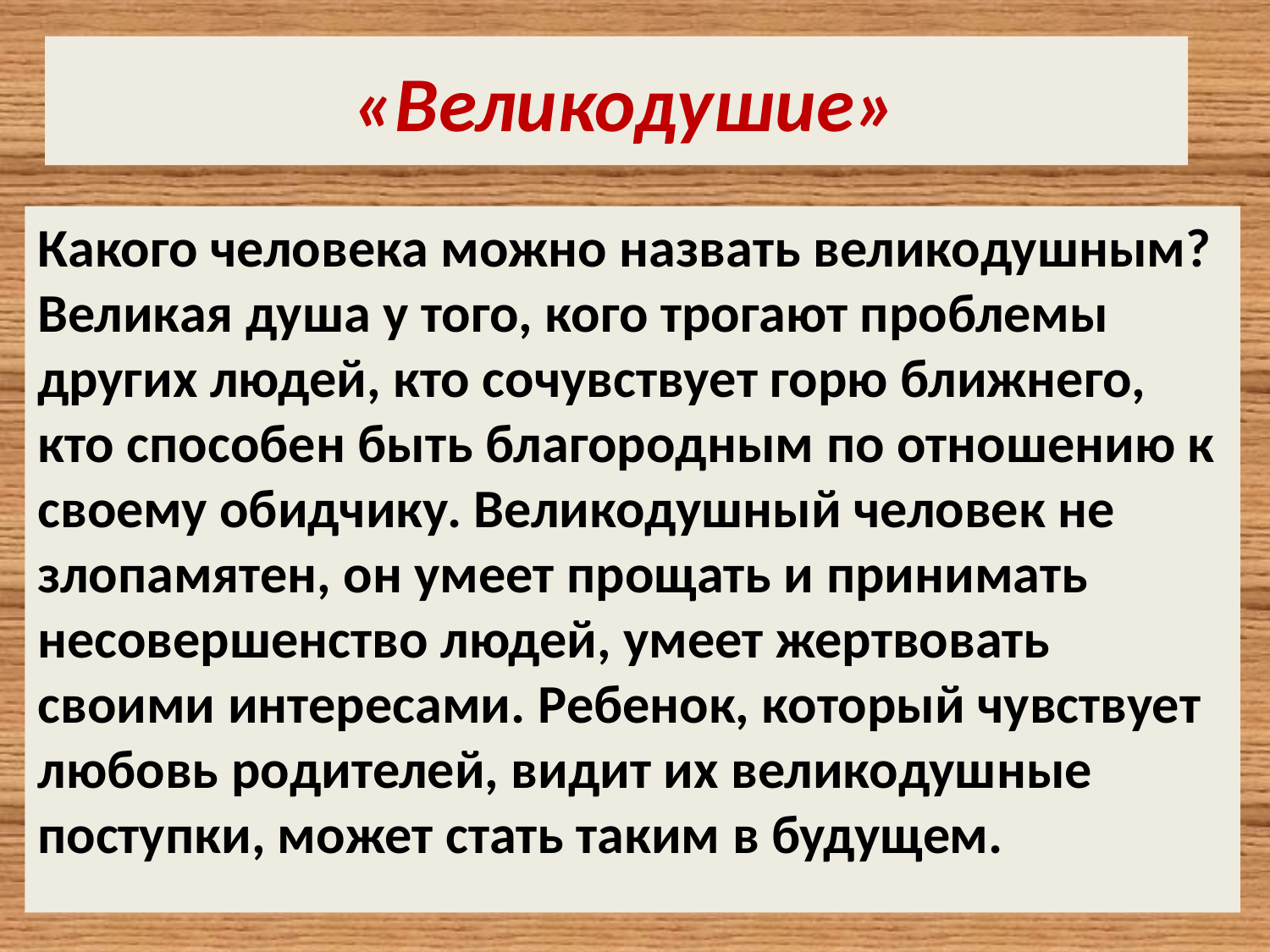

# «Великодушие»
Какого человека можно назвать великодушным? Великая душа у того, кого трогают проблемы других людей, кто сочувствует горю ближнего, кто способен быть благородным по отношению к своему обидчику. Великодушный человек не злопамятен, он умеет прощать и принимать несовершенство людей, умеет жертвовать своими интересами. Ребенок, который чувствует любовь родителей, видит их великодушные поступки, может стать таким в будущем.